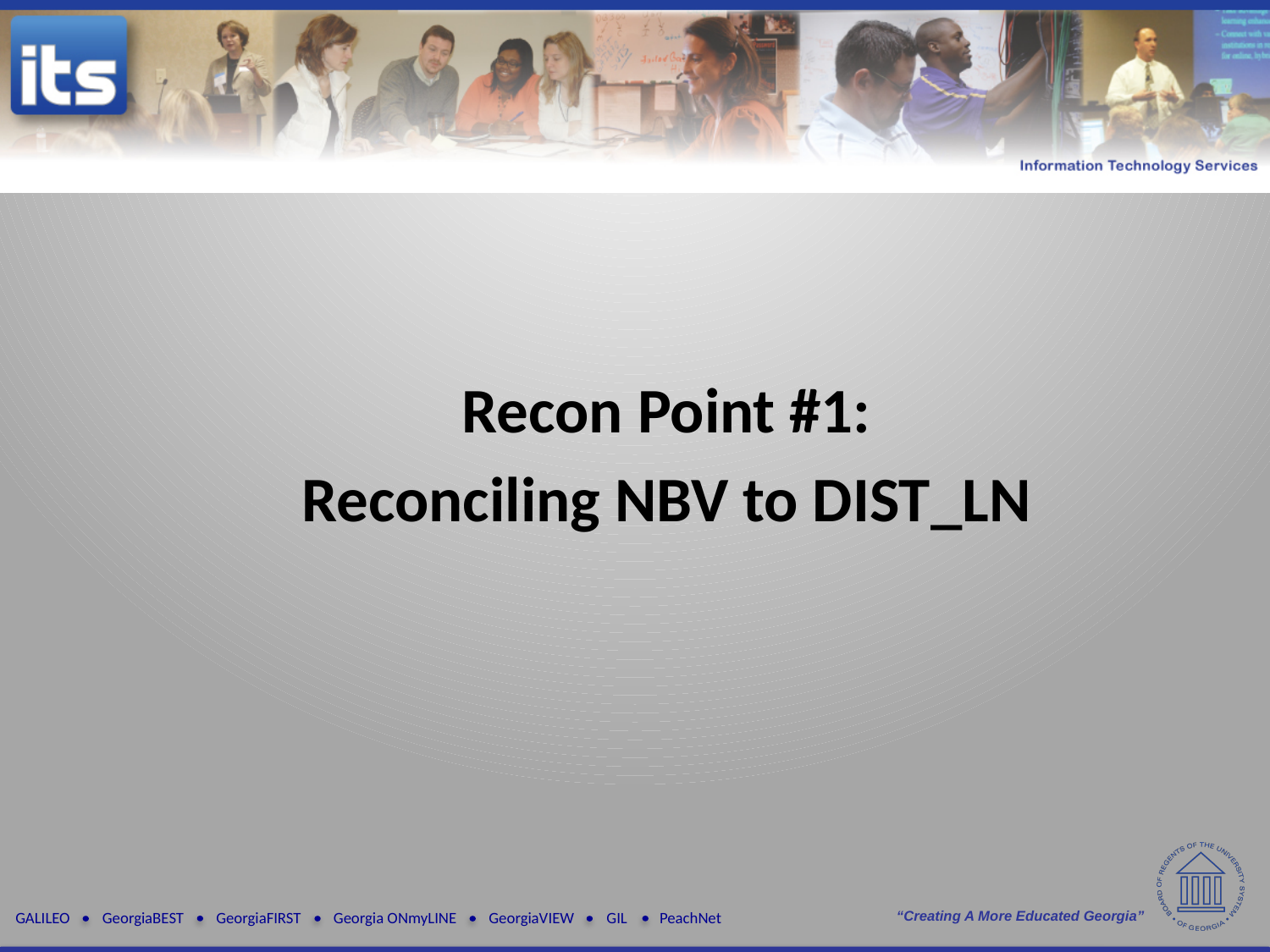

Recon Point #1:
Reconciling NBV to DIST_LN